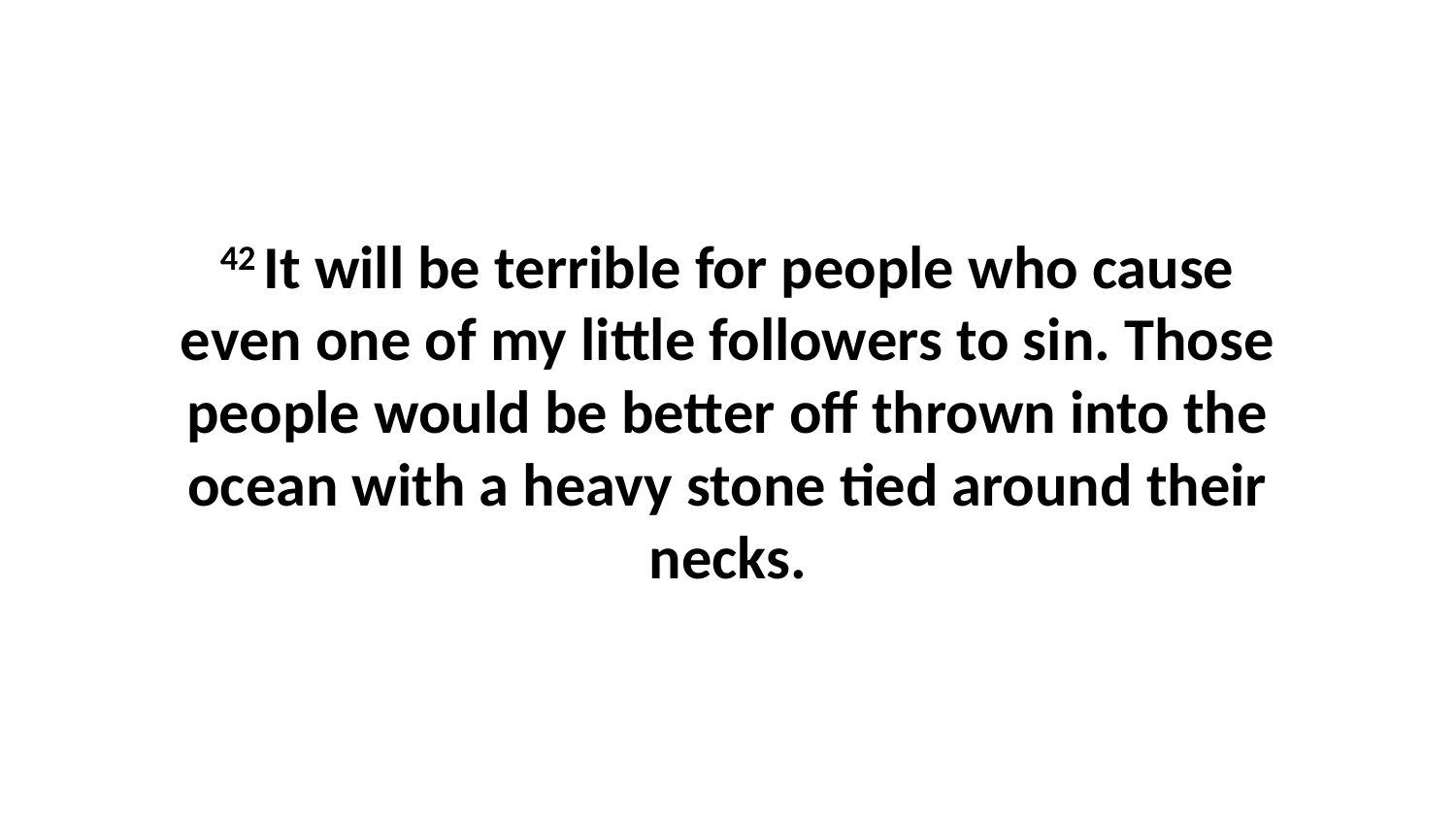

42 It will be terrible for people who cause even one of my little followers to sin. Those people would be better off thrown into the ocean with a heavy stone tied around their necks.